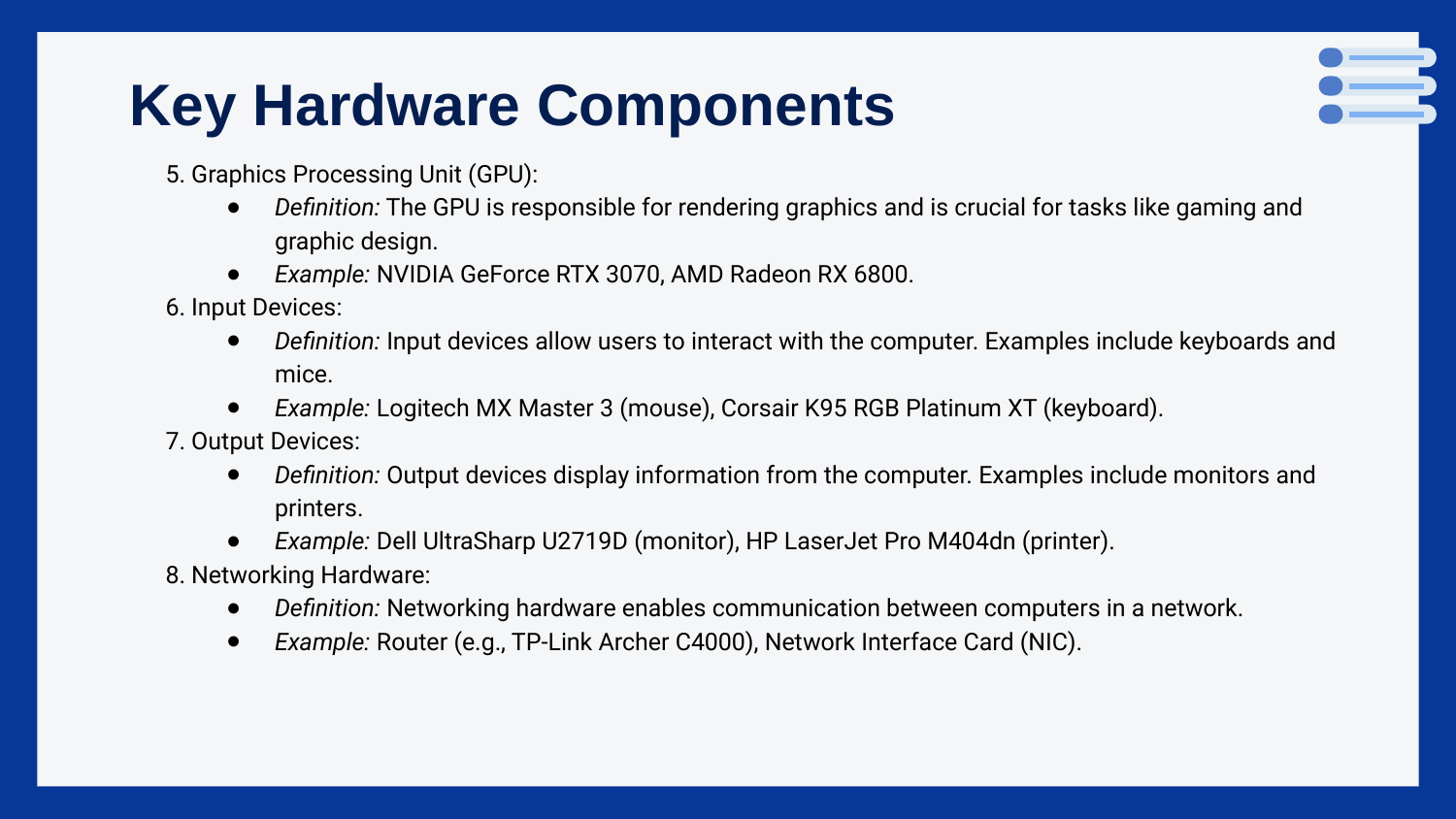

# Key Hardware Components
5. Graphics Processing Unit (GPU):
Definition: The GPU is responsible for rendering graphics and is crucial for tasks like gaming and graphic design.
Example: NVIDIA GeForce RTX 3070, AMD Radeon RX 6800.
6. Input Devices:
Definition: Input devices allow users to interact with the computer. Examples include keyboards and mice.
Example: Logitech MX Master 3 (mouse), Corsair K95 RGB Platinum XT (keyboard).
7. Output Devices:
Definition: Output devices display information from the computer. Examples include monitors and printers.
Example: Dell UltraSharp U2719D (monitor), HP LaserJet Pro M404dn (printer).
8. Networking Hardware:
Definition: Networking hardware enables communication between computers in a network.
Example: Router (e.g., TP-Link Archer C4000), Network Interface Card (NIC).